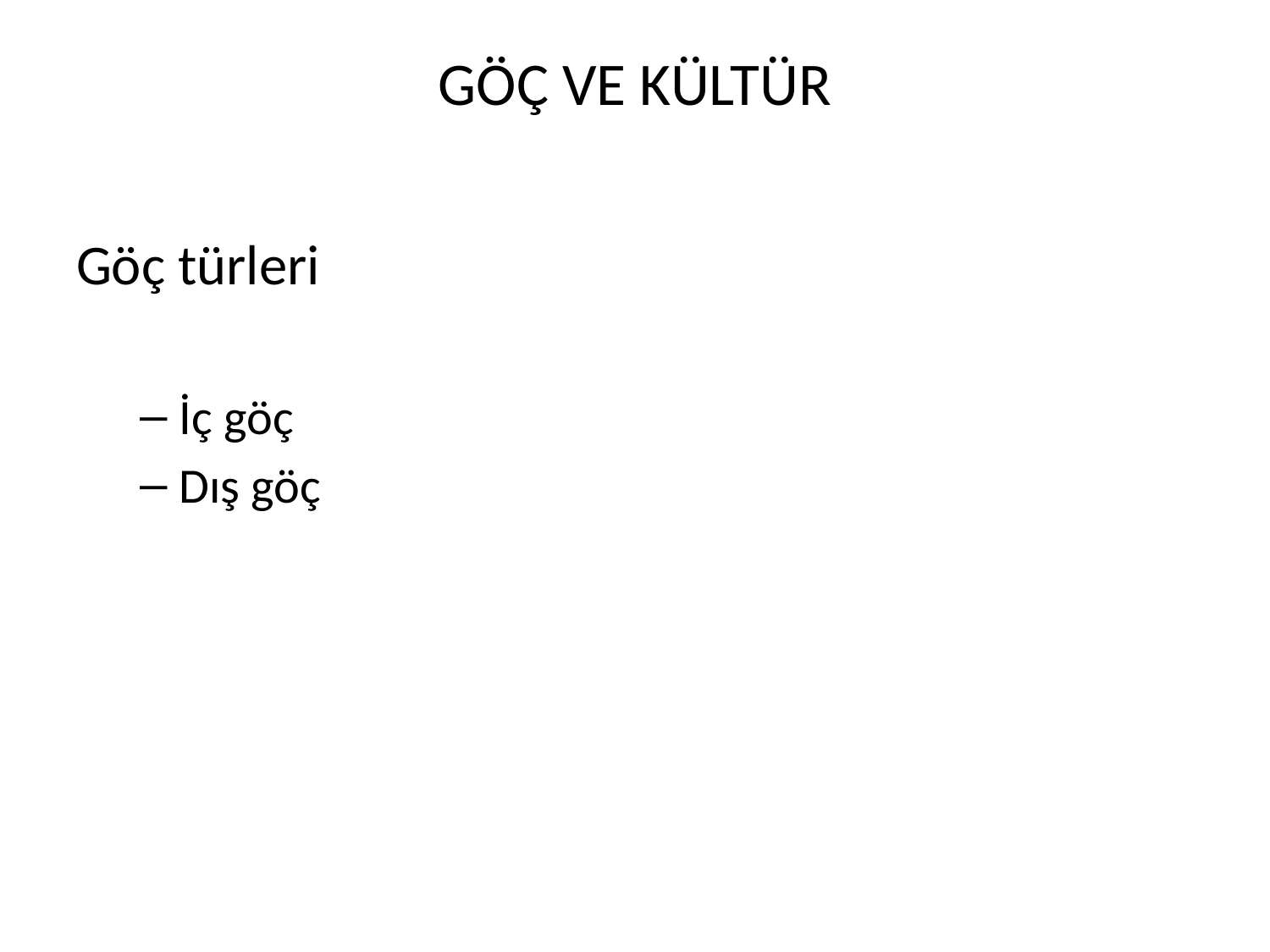

# GÖÇ VE KÜLTÜR
Göç türleri

İç göç
Dış göç